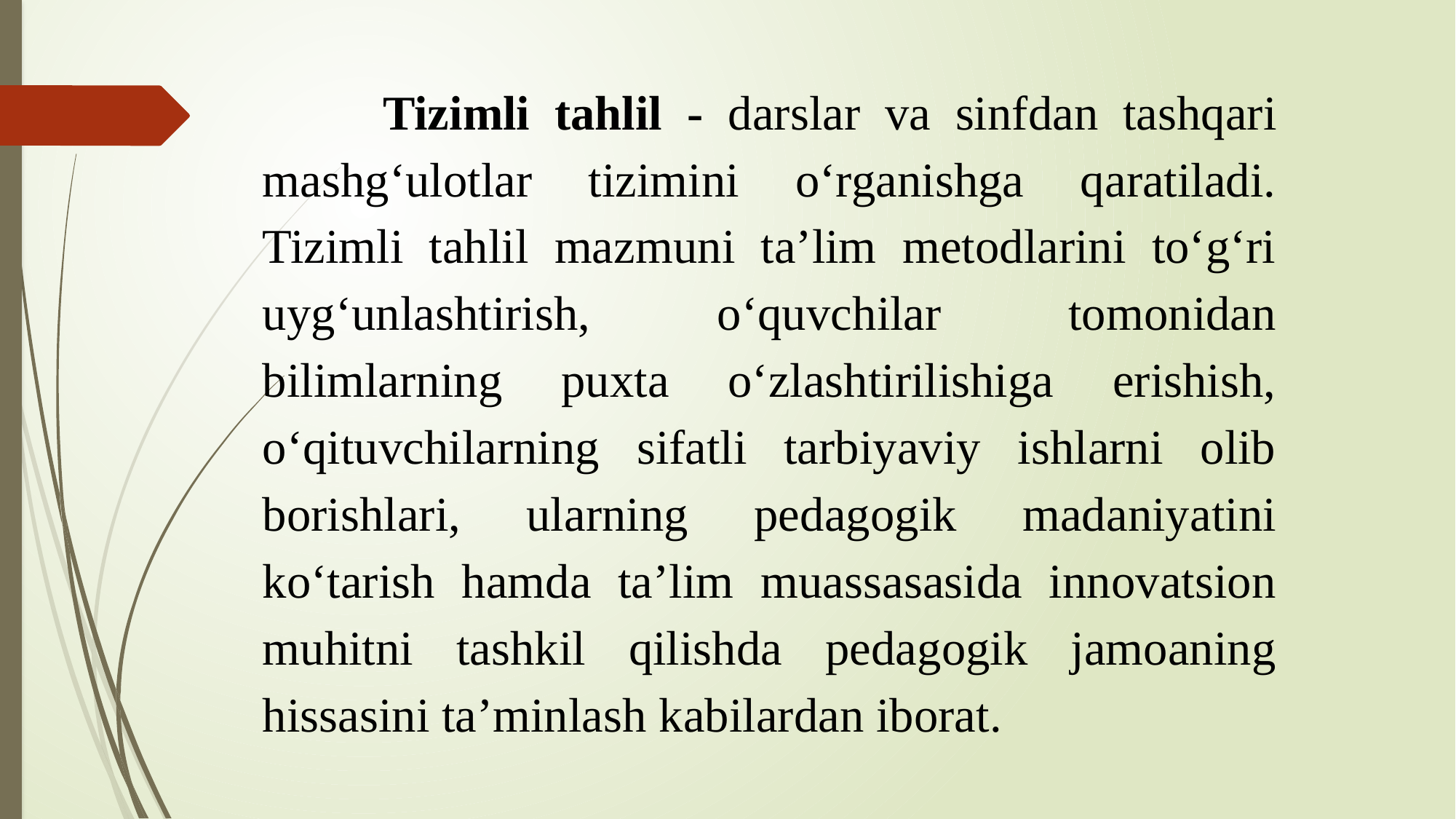

Tizimli tahlil - darslar va sinfdan tashqari mashg‘ulotlar tizimini o‘rganishga qaratiladi. Tizimli tahlil mazmuni ta’lim metodlarini to‘g‘ri uyg‘unlashtirish, o‘quvchilar tomonidan bilimlarning puxta o‘zlashtirilishiga erishish, o‘qituvchilarning sifatli tarbiyaviy ishlarni olib borishlari, ularning pedagogik madaniyatini ko‘tarish hamda ta’lim muassasasida innovatsion muhitni tashkil qilishda pedagogik jamoaning hissasini ta’minlash kabilardan iborat.